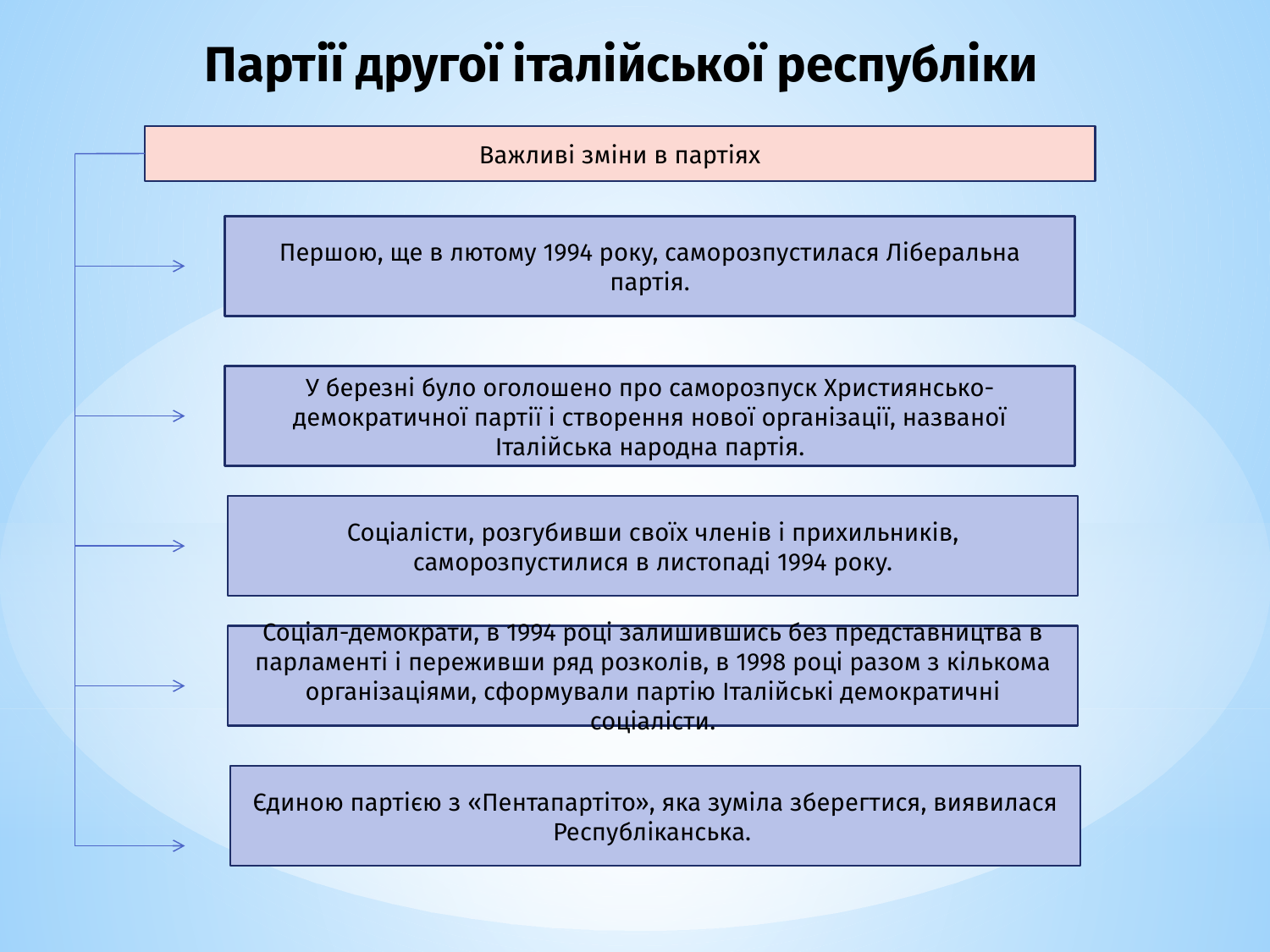

# Партії другої італійської республіки
Важливі зміни в партіях
Першою, ще в лютому 1994 року, саморозпустилася Ліберальна партія.
У березні було оголошено про саморозпуск Християнсько-демократичної партії і створення нової організації, названої Італійська народна партія.
Соціалісти, розгубивши своїх членів і прихильників, саморозпустилися в листопаді 1994 року.
Соціал-демократи, в 1994 році залишившись без представництва в парламенті і переживши ряд розколів, в 1998 році разом з кількома організаціями, сформували партію Італійські демократичні соціалісти.
Єдиною партією з «Пентапартіто», яка зуміла зберегтися, виявилася Республіканська.